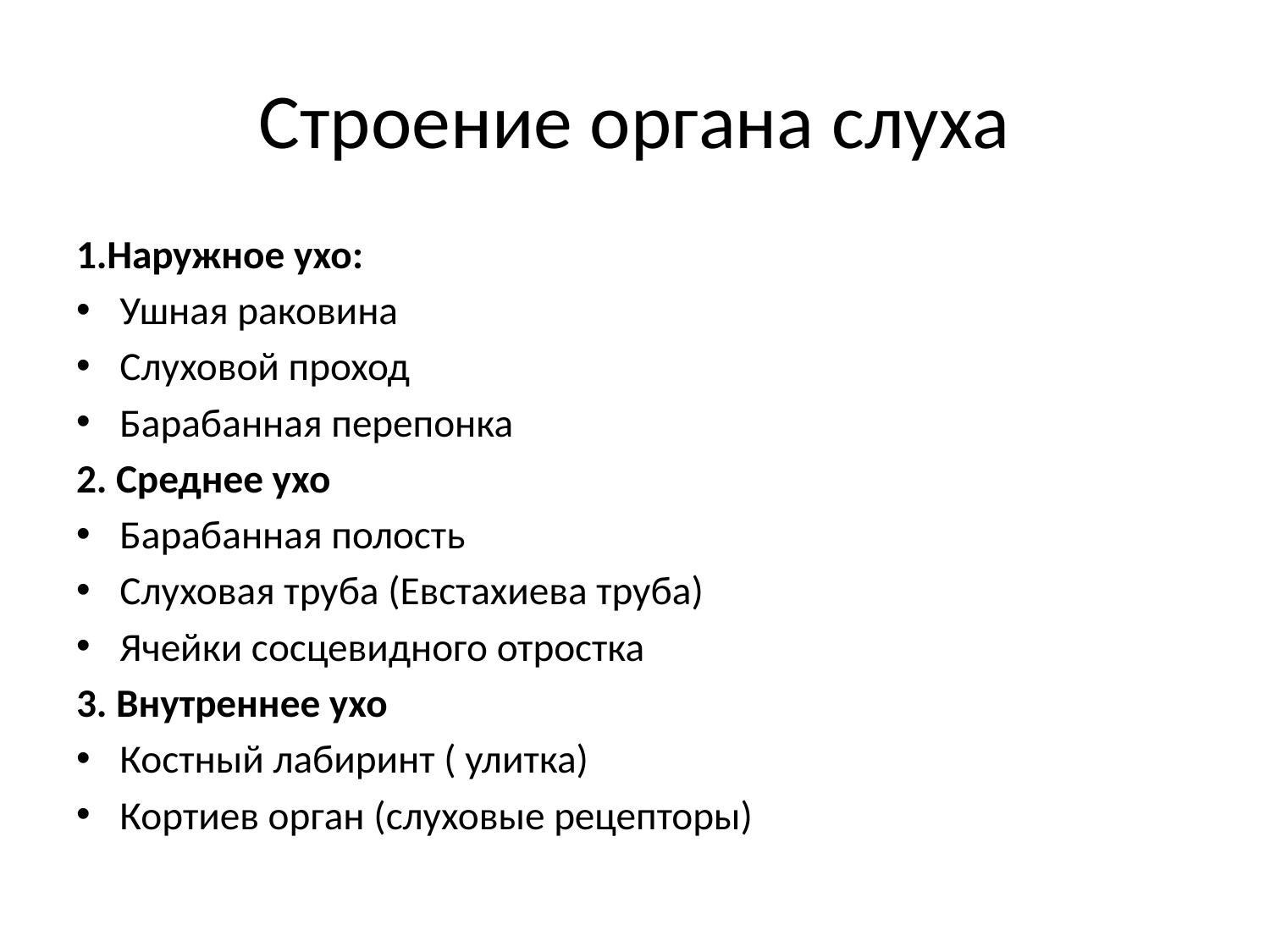

# Строение органа слуха
1.Наружное ухо:
Ушная раковина
Слуховой проход
Барабанная перепонка
2. Среднее ухо
Барабанная полость
Слуховая труба (Евстахиева труба)
Ячейки сосцевидного отростка
3. Внутреннее ухо
Костный лабиринт ( улитка)
Кортиев орган (слуховые рецепторы)